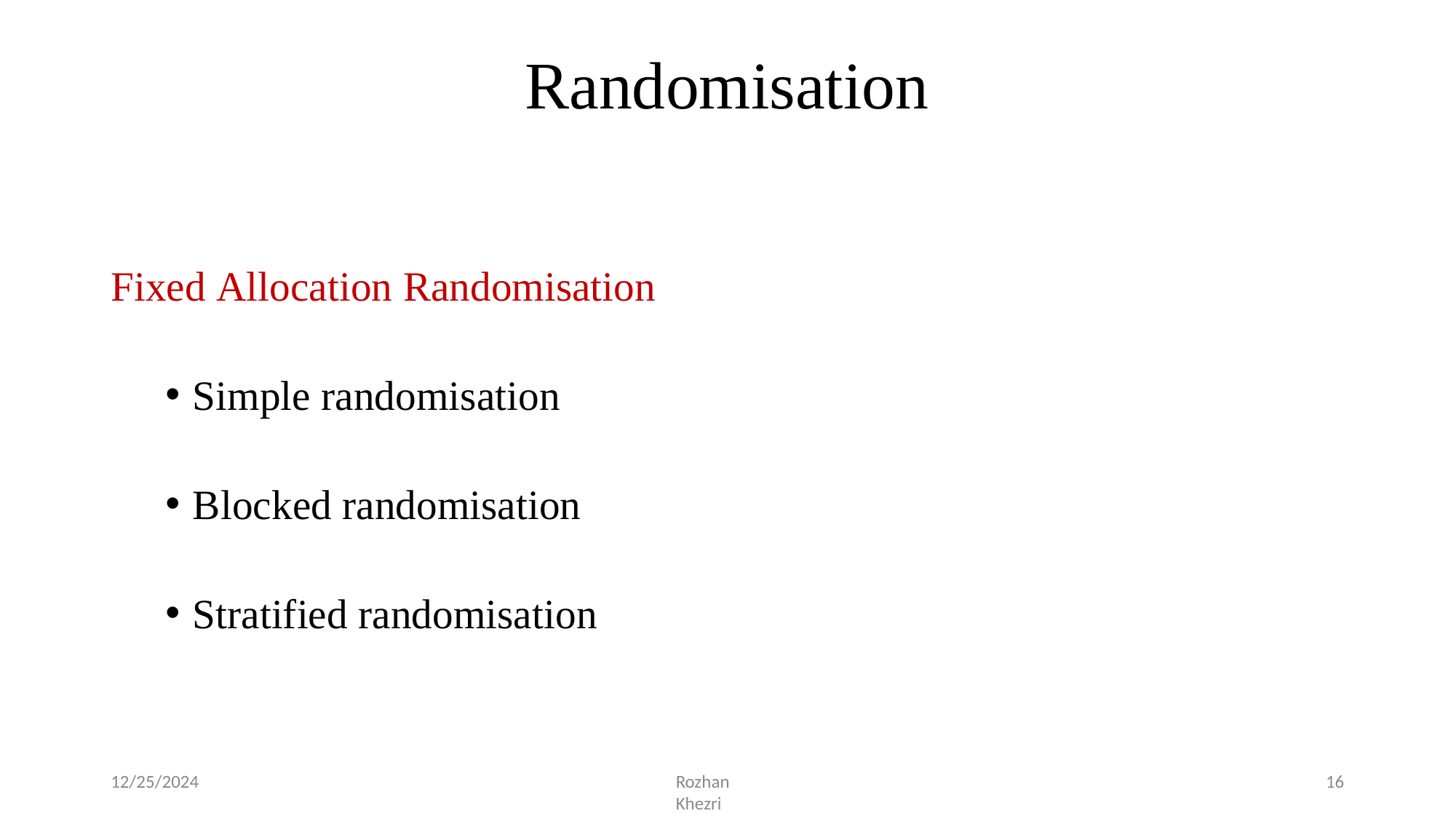

Randomisation

Fixed Allocation Randomisation

Simple randomisation

Blocked randomisation

Stratified randomisation
12/25/2024
Rozhan Khezri
16